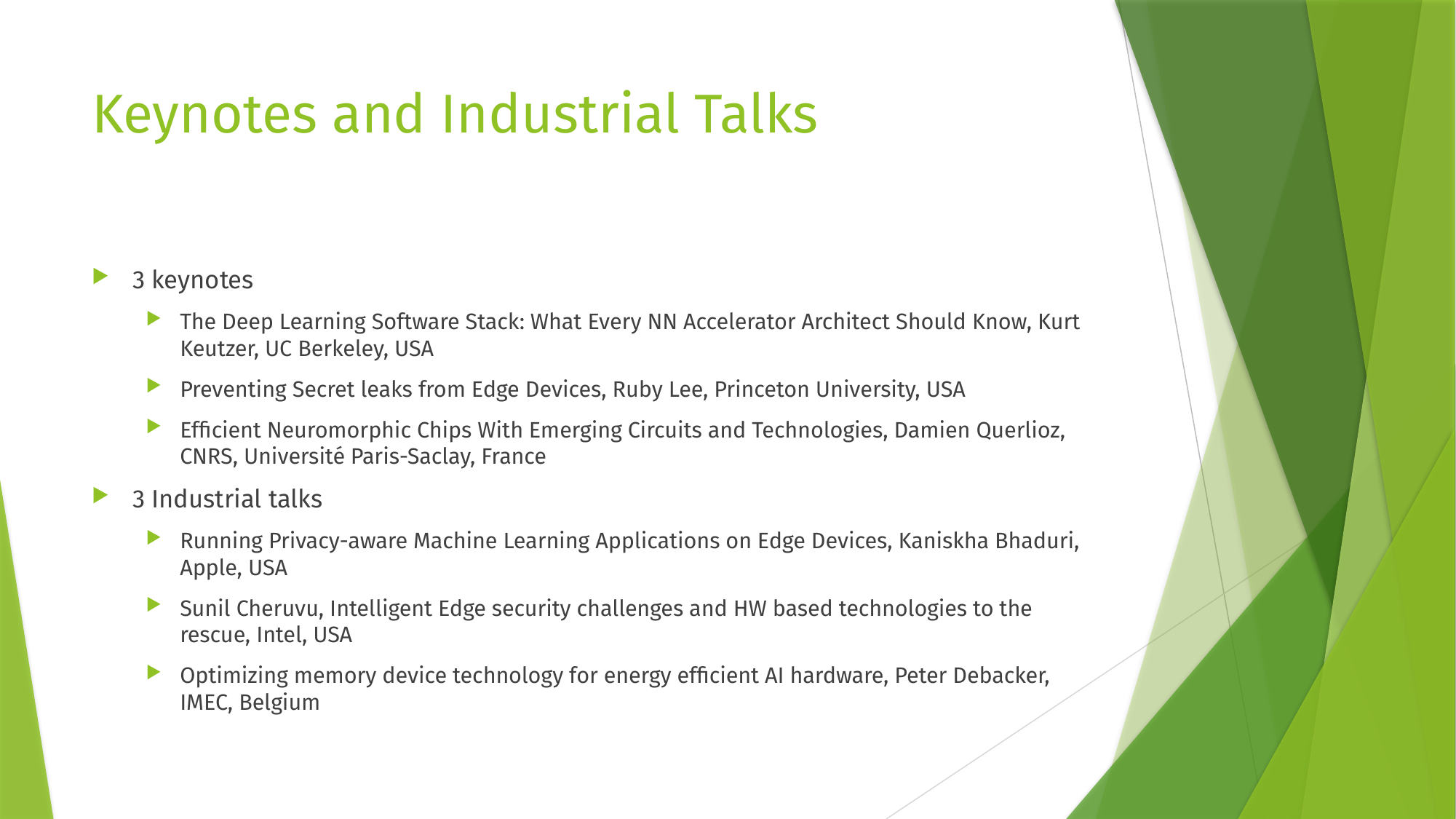

# Keynotes and Industrial Talks
3 keynotes
The Deep Learning Software Stack: What Every NN Accelerator Architect Should Know, Kurt Keutzer, UC Berkeley, USA
Preventing Secret leaks from Edge Devices, Ruby Lee, Princeton University, USA
Efficient Neuromorphic Chips With Emerging Circuits and Technologies, Damien Querlioz, CNRS, Université Paris-Saclay, France
3 Industrial talks
Running Privacy-aware Machine Learning Applications on Edge Devices, Kaniskha Bhaduri, Apple, USA
Sunil Cheruvu, Intelligent Edge security challenges and HW based technologies to the rescue, Intel, USA
Optimizing memory device technology for energy efficient AI hardware, Peter Debacker, IMEC, Belgium